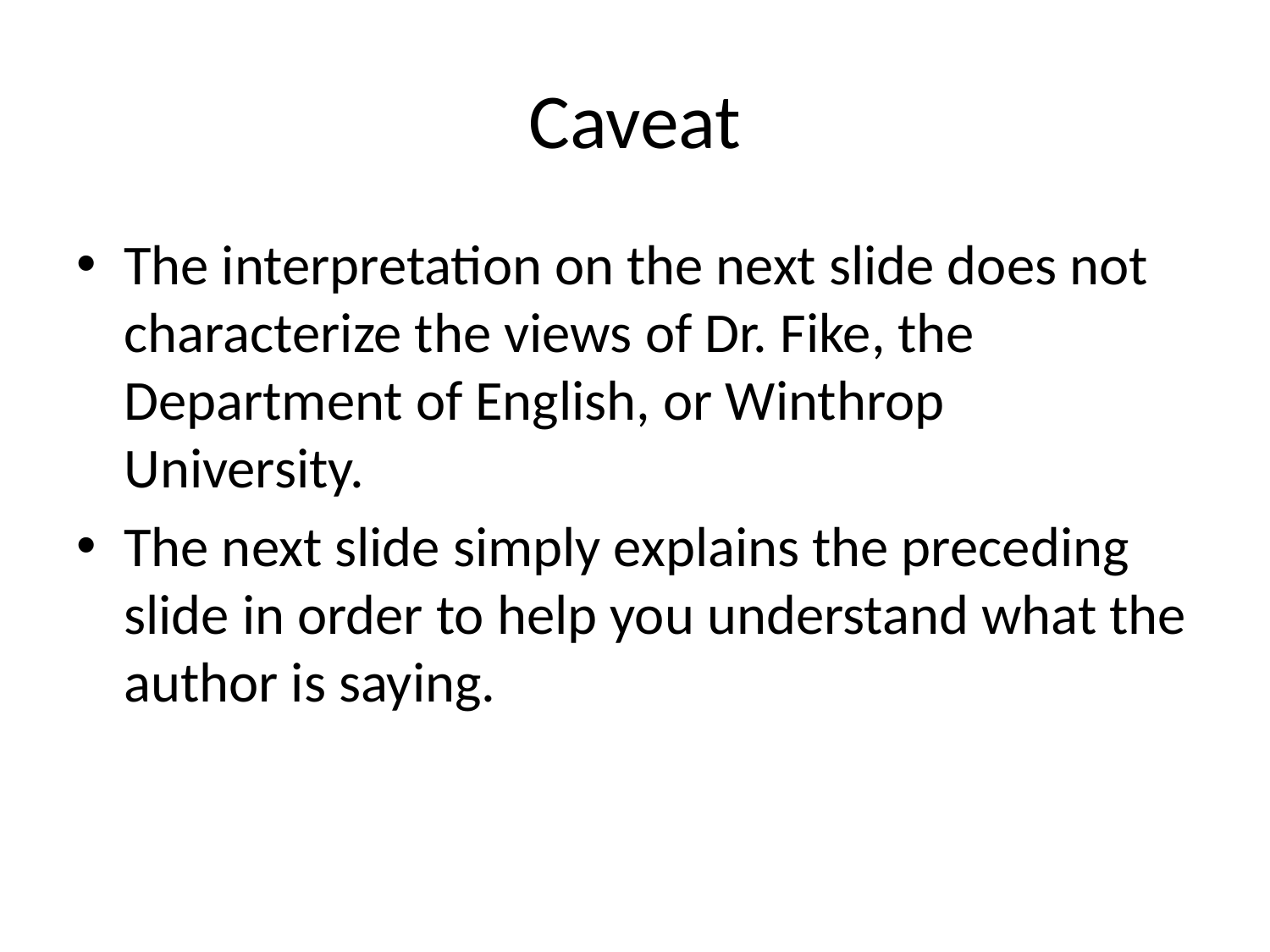

# Caveat
The interpretation on the next slide does not characterize the views of Dr. Fike, the Department of English, or Winthrop University.
The next slide simply explains the preceding slide in order to help you understand what the author is saying.